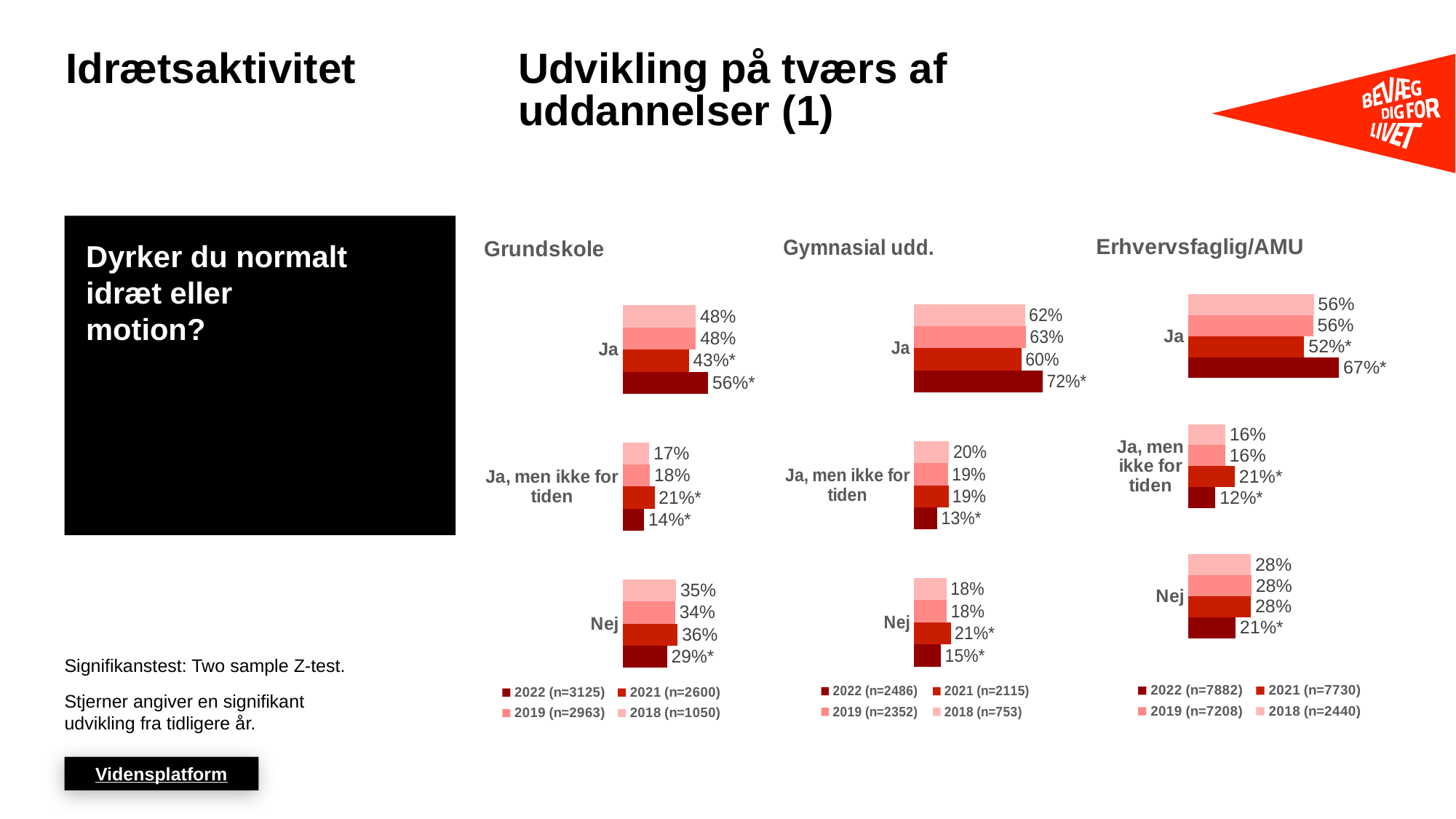

# Idrætsaktivitet
Udvikling på tværs af uddannelser (1)
Dyrker du normalt idræt eller motion?

### Chart: Erhvervsfaglig/AMU

| Category | 2018 (n=2440) | 2019 (n=7208) | 2021 (n=7730) | 2022 (n=7882) |
|---|---|---|---|---|
| Ja | 0.5582520064483757 | 0.555595740230761 | 0.515432891337475 | 0.67 |
| Ja, men ikke for tiden | 0.163813725320253 | 0.1634058981420147 | 0.206649612276595 | 0.12 |
| Nej | 0.2779342682313809 | 0.2809983616272144 | 0.2779174963859301 | 0.21 |

### Chart: Gymnasial udd.

| Category | 2018 (n=753) | 2019 (n=2352) | 2021 (n=2115) | 2022 (n=2486) |
|---|---|---|---|---|
| Ja | 0.6206826650192087 | 0.6252571283358007 | 0.6014068032517009 | 0.72 |
| Ja, men ikke for tiden | 0.1965750912214991 | 0.1906716071937551 | 0.1929596927943213 | 0.13 |
| Nej | 0.182742243759291 | 0.1840712644704439 | 0.2056335039539778 | 0.15 |

### Chart: Grundskole

| Category | 2018 (n=1050) | 2019 (n=2963) | 2021 (n=2600) | 2022 (n=3125) |
|---|---|---|---|---|
| Ja | 0.4782308842891559 | 0.4790151286650875 | 0.4322028896007431 | 0.56 |
| Ja, men ikke for tiden | 0.1731497819057937 | 0.1780864540504493 | 0.2083695025893057 | 0.14 |
| Nej | 0.3486193338050491 | 0.3428984172844599 | 0.3594276078099512 | 0.29 |
Signifikanstest: Two sample Z-test.
Stjerner angiver en signifikant udvikling fra tidligere år.
Vidensplatform